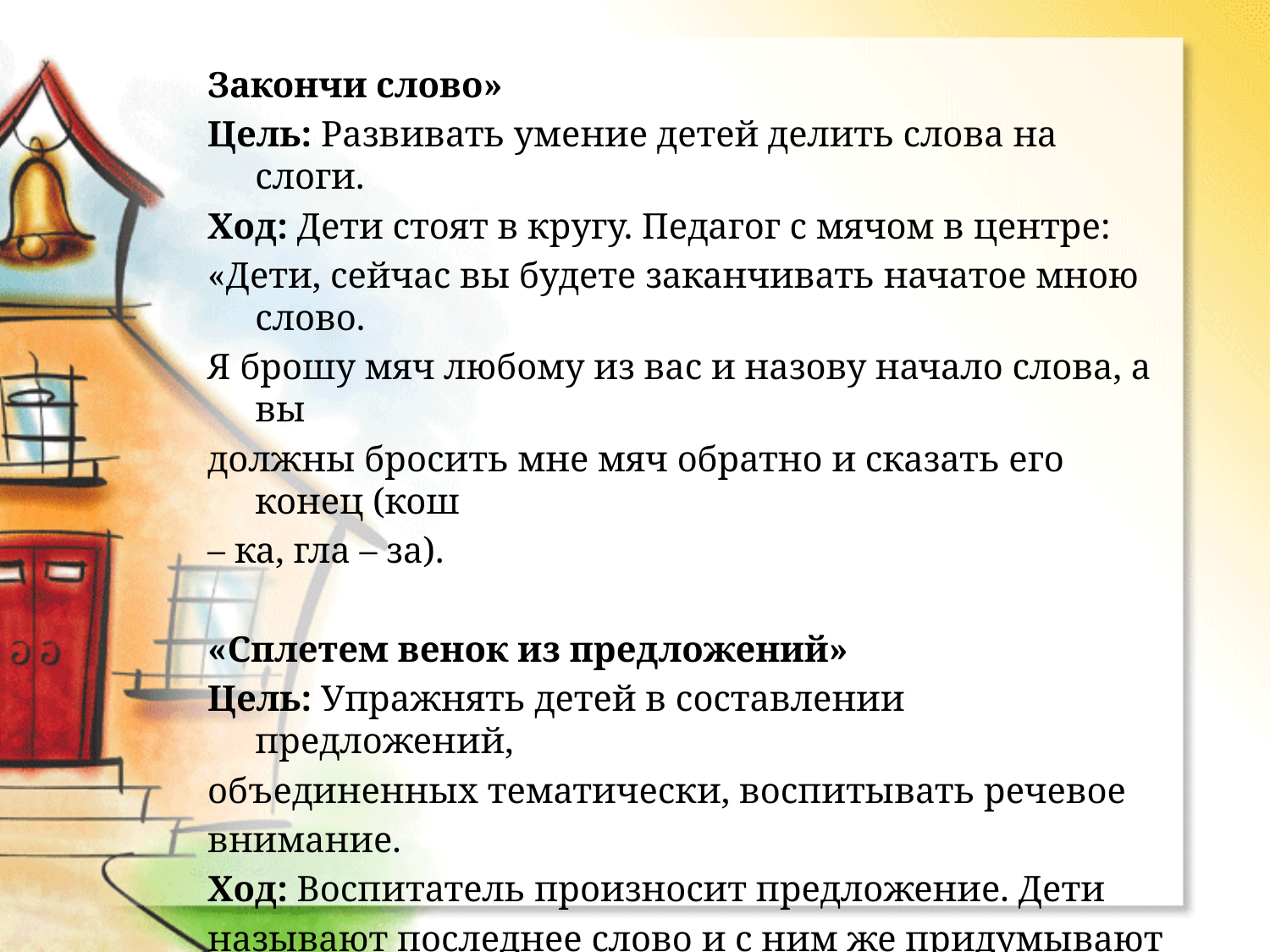

Закончи слово»
Цель: Развивать умение детей делить слова на слоги.
Ход: Дети стоят в кругу. Педагог с мячом в центре:
«Дети, сейчас вы будете заканчивать начатое мною слово.
Я брошу мяч любому из вас и назову начало слова, а вы
должны бросить мне мяч обратно и сказать его конец (кош
– ка, гла – за).

«Сплетем венок из предложений»
Цель: Упражнять детей в составлении предложений,
объединенных тематически, воспитывать речевое
внимание.
Ход: Воспитатель произносит предложение. Дети
называют последнее слово и с ним же придумывают новое
предложение.
Например: Сережа читает книгу. Книга лежит на столе